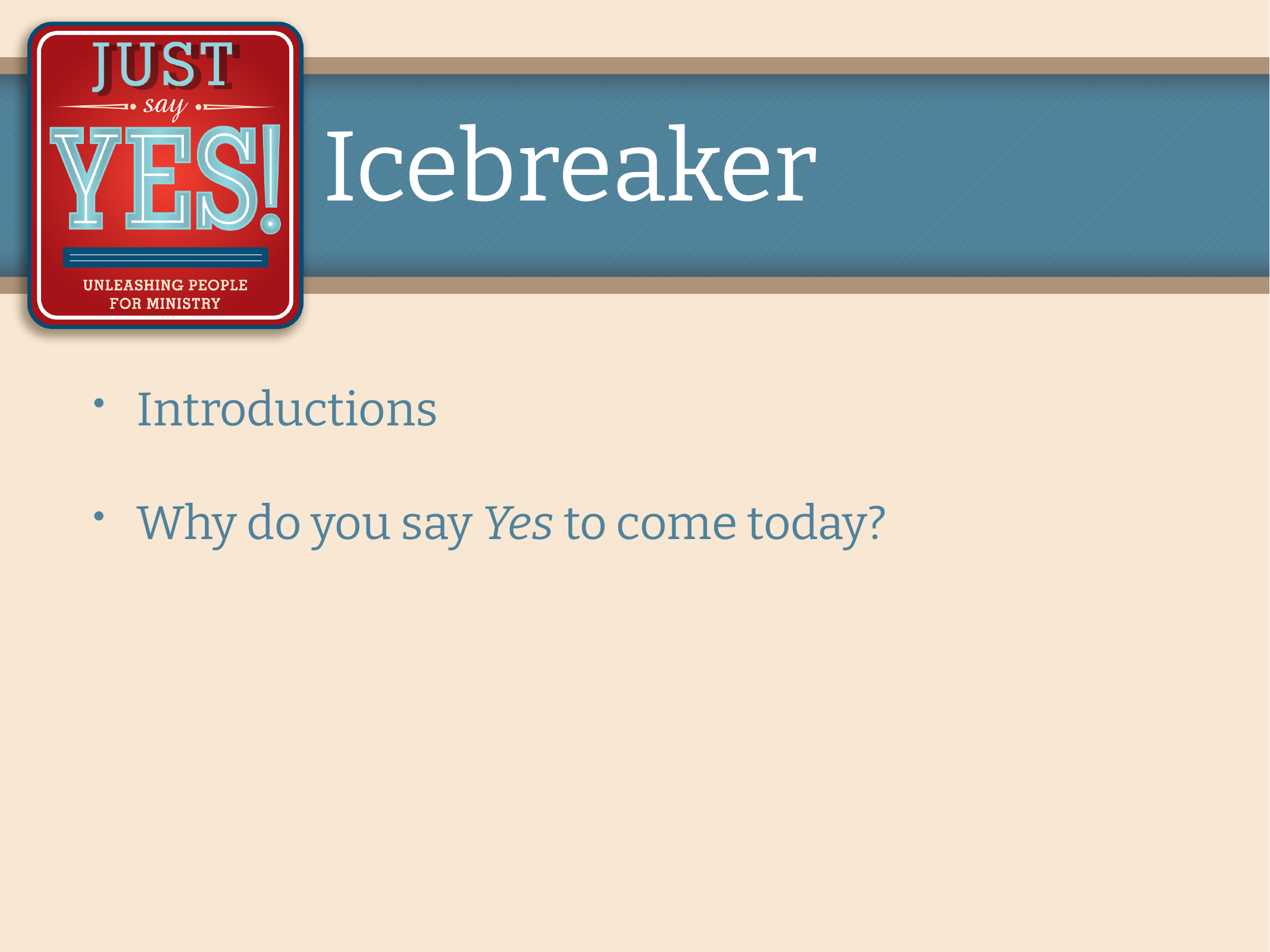

# Icebreaker
Introductions

Why do you say Yes to come today?